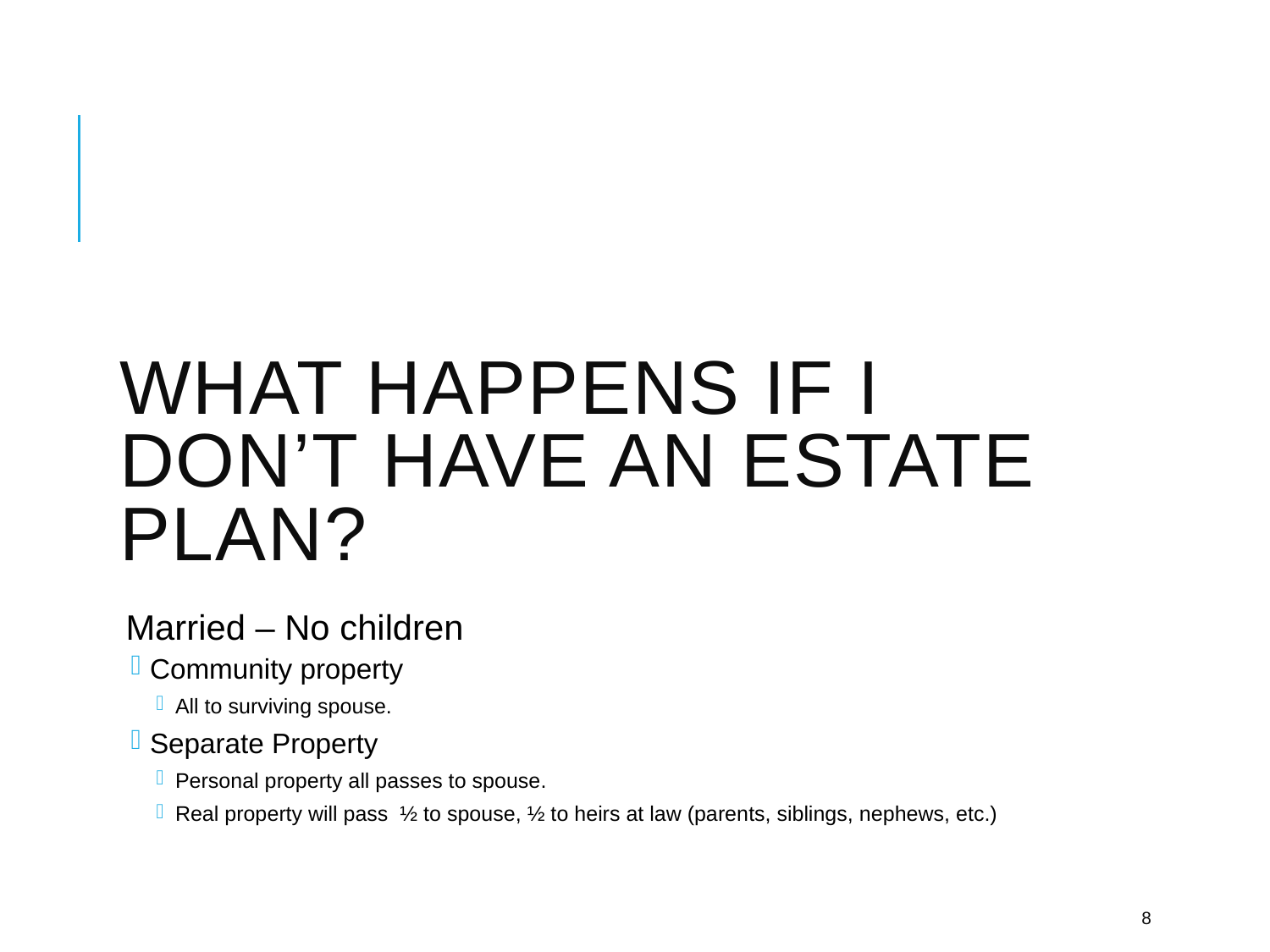

# What happens if I don’t have an Estate Plan?
Married – No children
Community property
All to surviving spouse.
Separate Property
Personal property all passes to spouse.
Real property will pass  ½ to spouse, ½ to heirs at law (parents, siblings, nephews, etc.)

8